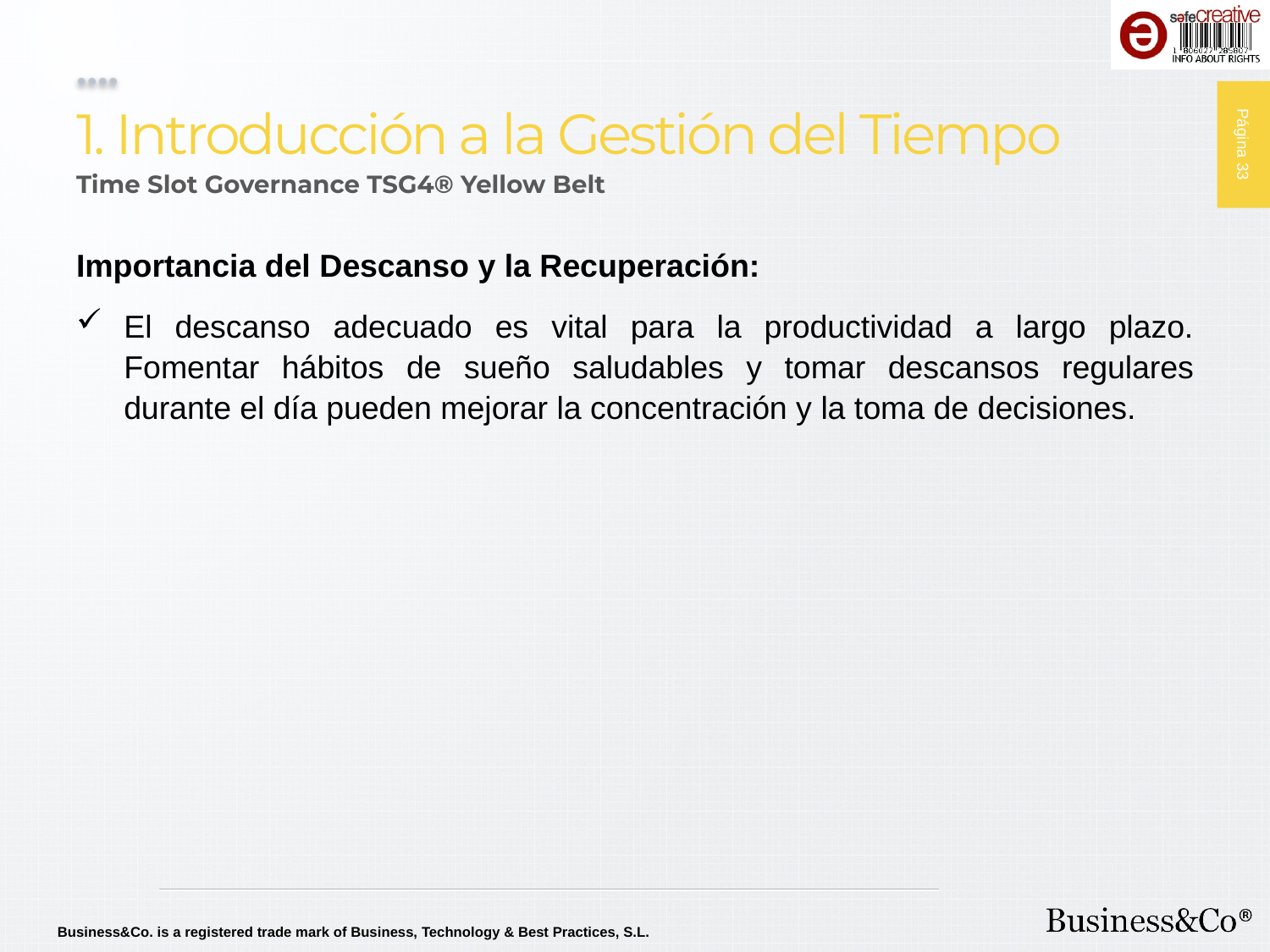

# 1. Introducción a la Gestión del Tiempo
Time Slot Governance TSG4® Yellow Belt

Importancia del Descanso y la Recuperación:
El descanso adecuado es vital para la productividad a largo plazo. Fomentar hábitos de sueño saludables y tomar descansos regulares durante el día pueden mejorar la concentración y la toma de decisiones.